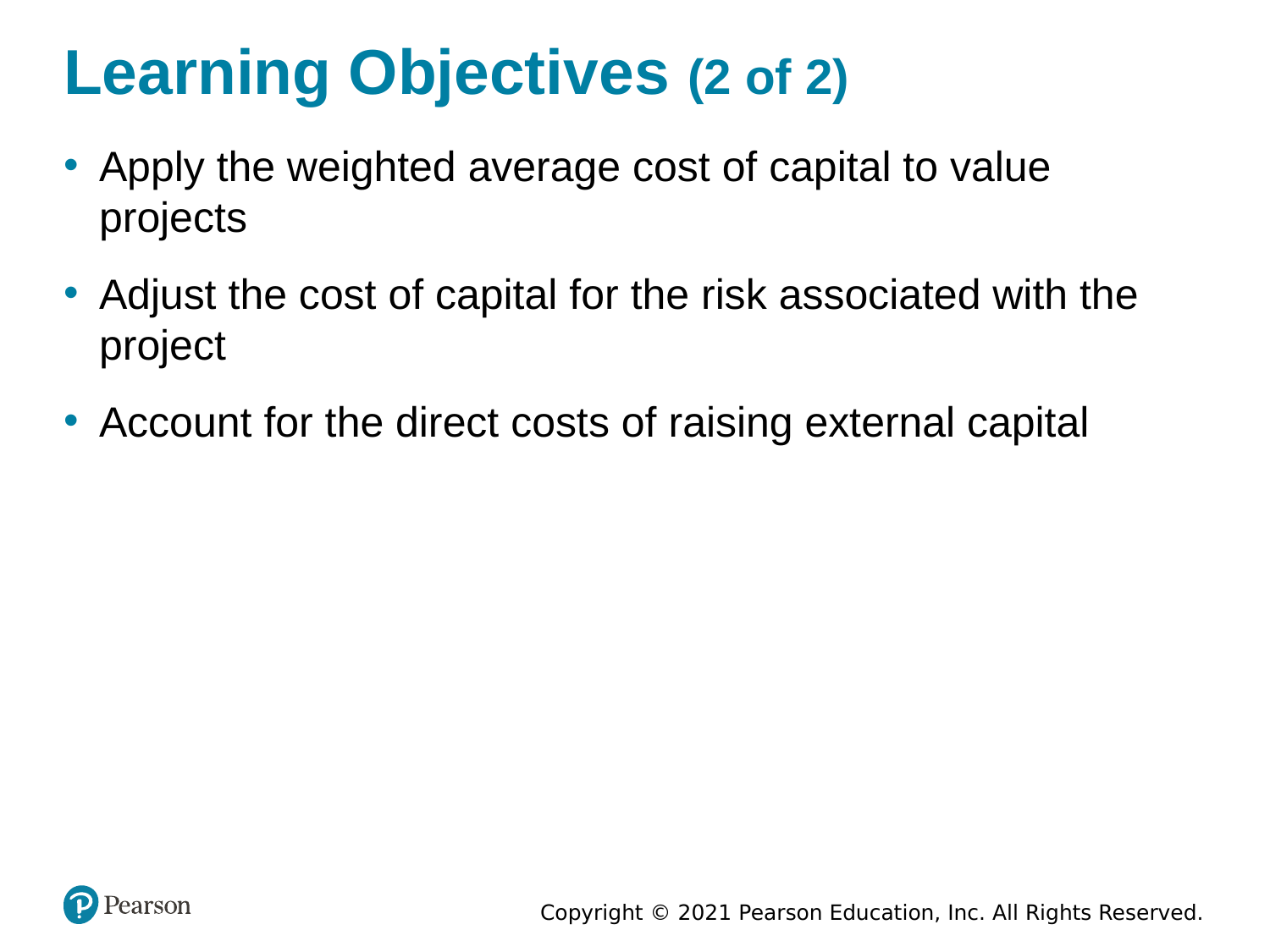

# Learning Objectives (2 of 2)
Apply the weighted average cost of capital to value projects
Adjust the cost of capital for the risk associated with the project
Account for the direct costs of raising external capital